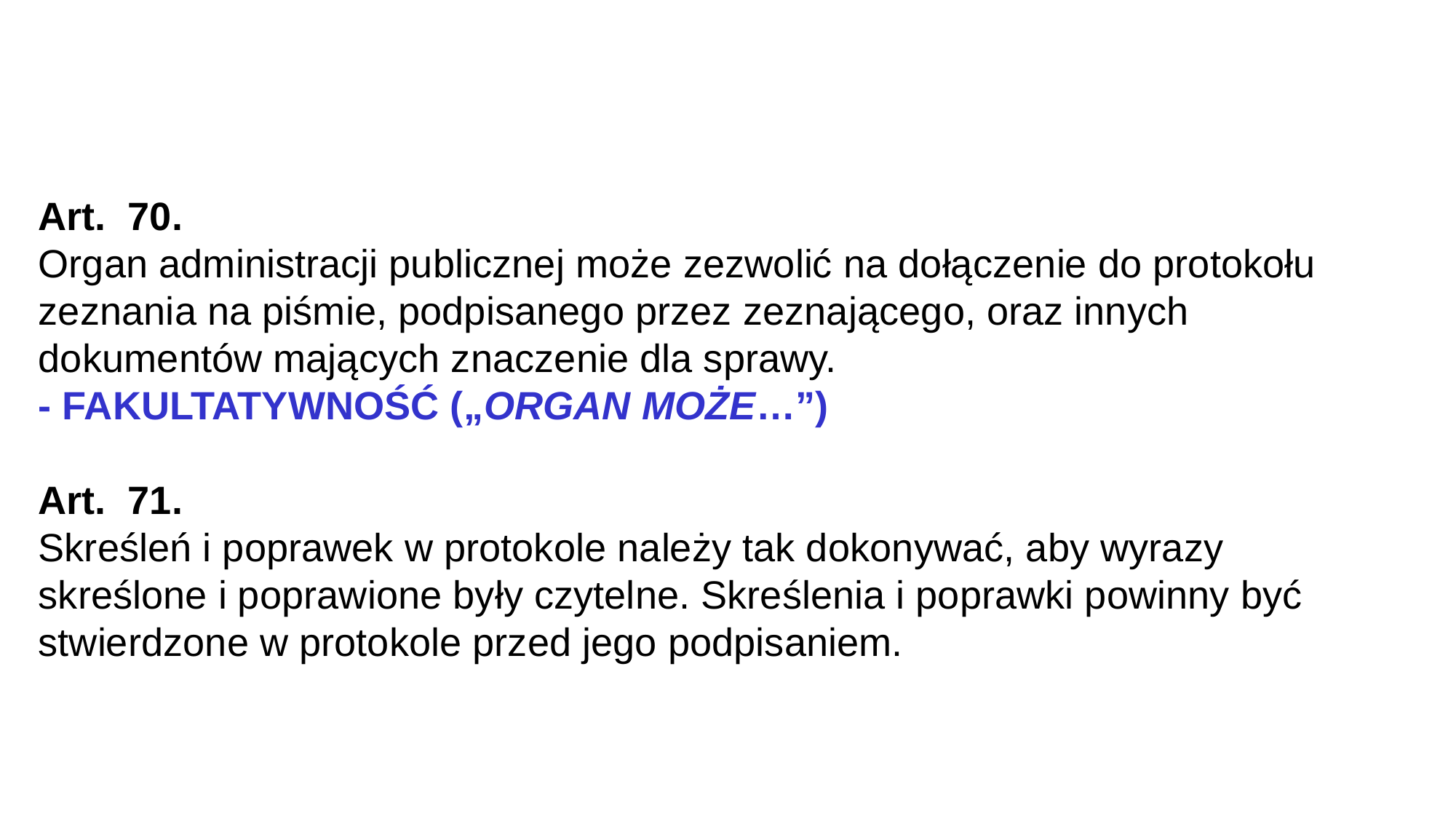

Art.  70.
Organ administracji publicznej może zezwolić na dołączenie do protokołu zeznania na piśmie, podpisanego przez zeznającego, oraz innych dokumentów mających znaczenie dla sprawy.
- FAKULTATYWNOŚĆ („ORGAN MOŻE…”)

Art.  71.
Skreśleń i poprawek w protokole należy tak dokonywać, aby wyrazy skreślone i poprawione były czytelne. Skreślenia i poprawki powinny być stwierdzone w protokole przed jego podpisaniem.